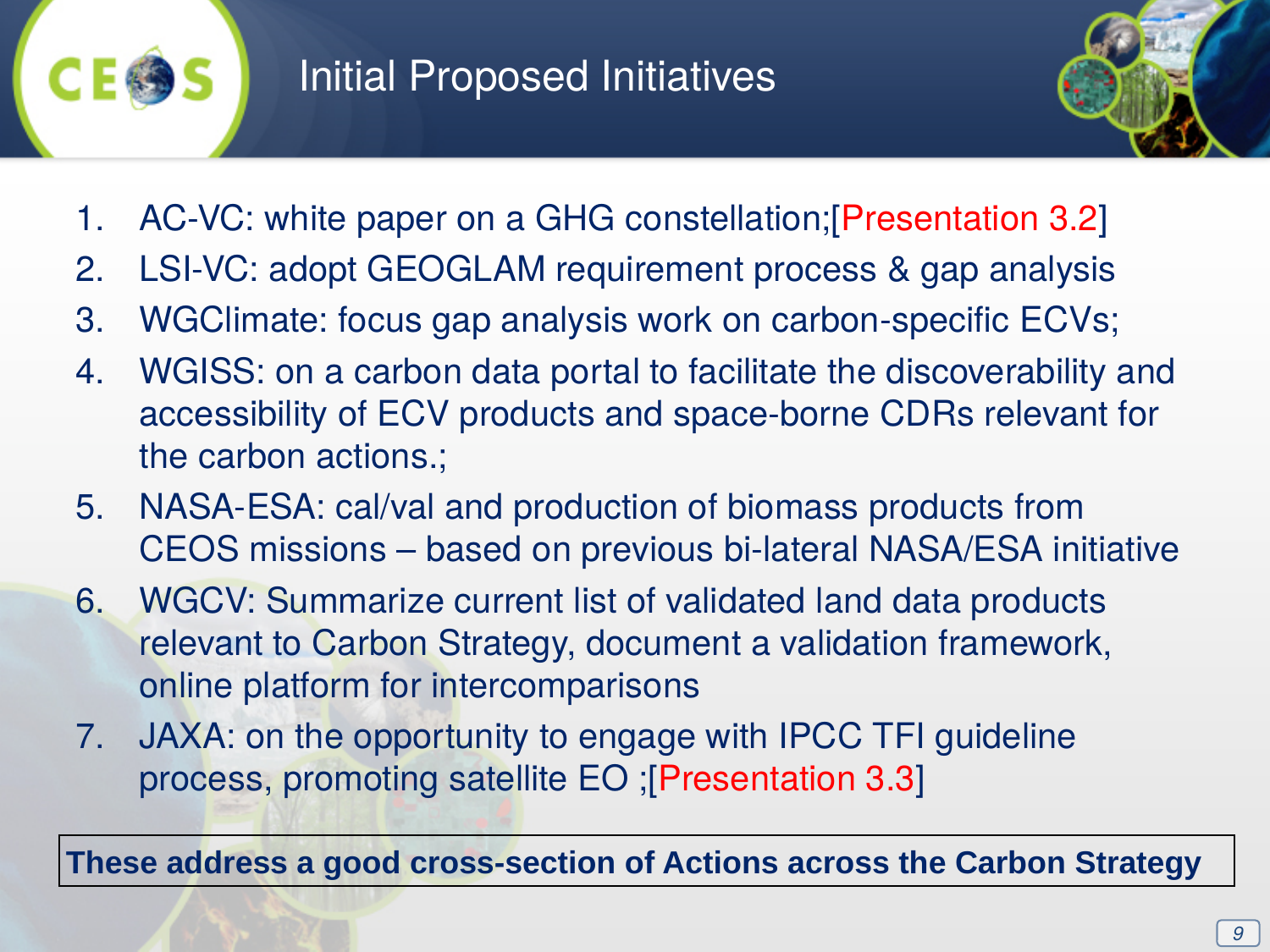

Initial Proposed Initiatives
AC-VC: white paper on a GHG constellation;[Presentation 3.2]
LSI-VC: adopt GEOGLAM requirement process & gap analysis
WGClimate: focus gap analysis work on carbon-specific ECVs;
WGISS: on a carbon data portal to facilitate the discoverability and accessibility of ECV products and space-borne CDRs relevant for the carbon actions.;
NASA-ESA: cal/val and production of biomass products from CEOS missions – based on previous bi-lateral NASA/ESA initiative
WGCV: Summarize current list of validated land data products relevant to Carbon Strategy, document a validation framework, online platform for intercomparisons
JAXA: on the opportunity to engage with IPCC TFI guideline process, promoting satellite EO ;[Presentation 3.3]

These address a good cross-section of Actions across the Carbon Strategy
9